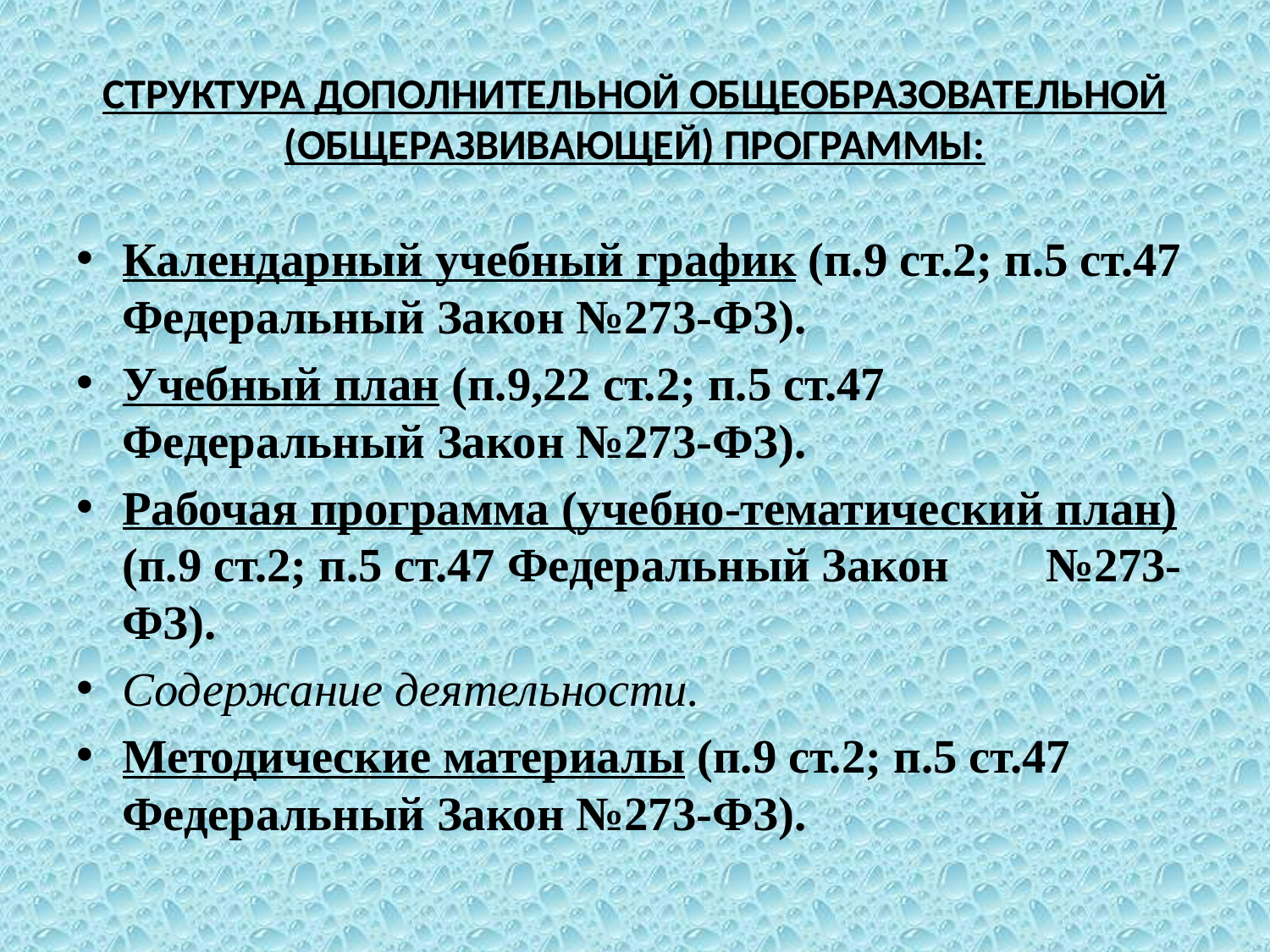

# СТРУКТУРА ДОПОЛНИТЕЛЬНОЙ ОБЩЕОБРАЗОВАТЕЛЬНОЙ (ОБЩЕРАЗВИВАЮЩЕЙ) ПРОГРАММЫ:
Календарный учебный график (п.9 ст.2; п.5 ст.47 Федеральный Закон №273-ФЗ).
Учебный план (п.9,22 ст.2; п.5 ст.47 Федеральный Закон №273-ФЗ).
Рабочая программа (учебно-тематический план) (п.9 ст.2; п.5 ст.47 Федеральный Закон        №273-ФЗ).
Содержание деятельности.
Методические материалы (п.9 ст.2; п.5 ст.47 Федеральный Закон №273-ФЗ).